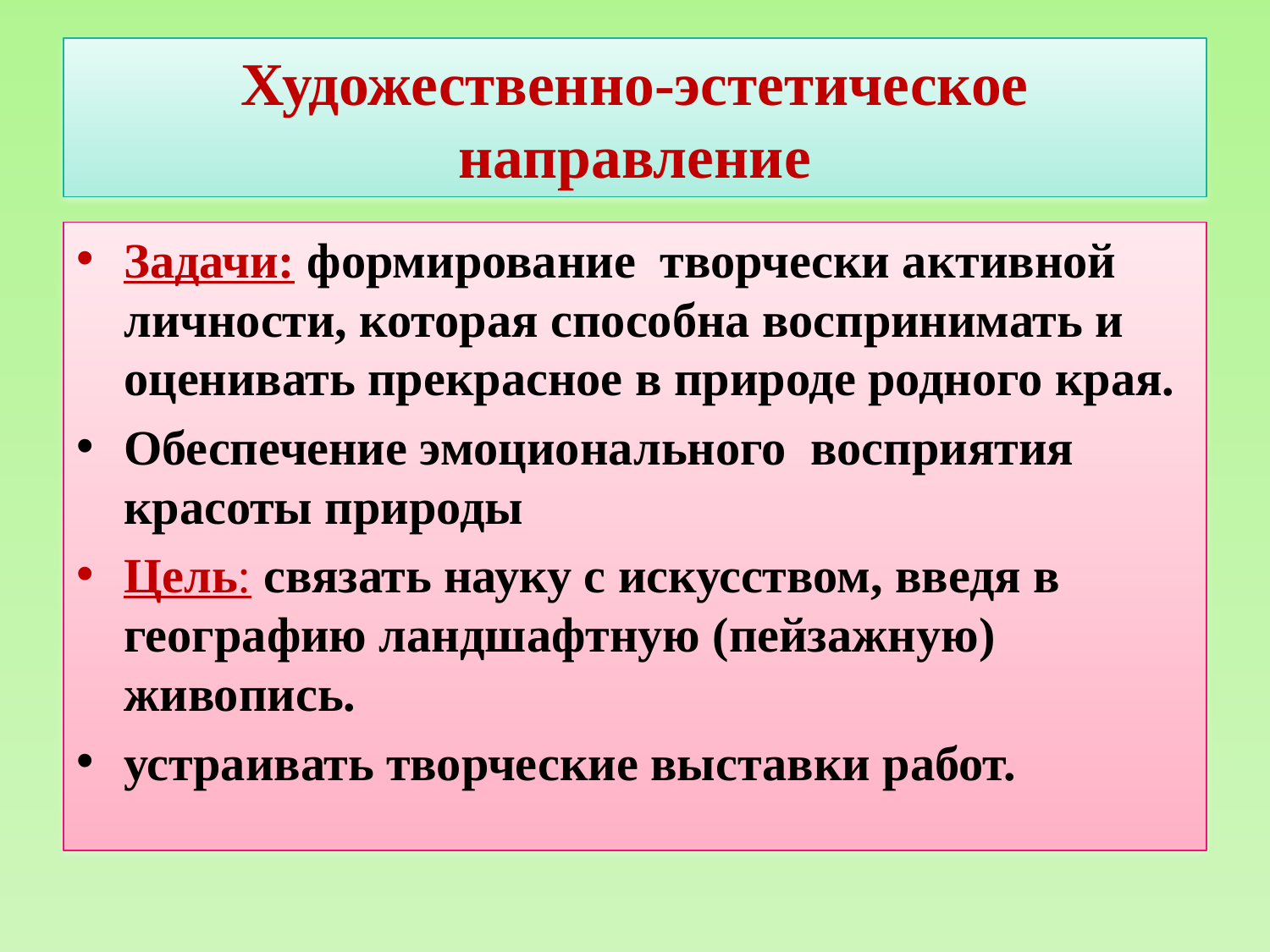

# Художественно-эстетическое направление
Задачи: формирование  творчески активной личности, которая способна воспринимать и оценивать прекрасное в природе родного края.
Обеспечение эмоционального  восприятия красоты природы
Цель: связать науку с искусством, введя в географию ландшафтную (пейзажную) живопись.
устраивать творческие выставки работ.